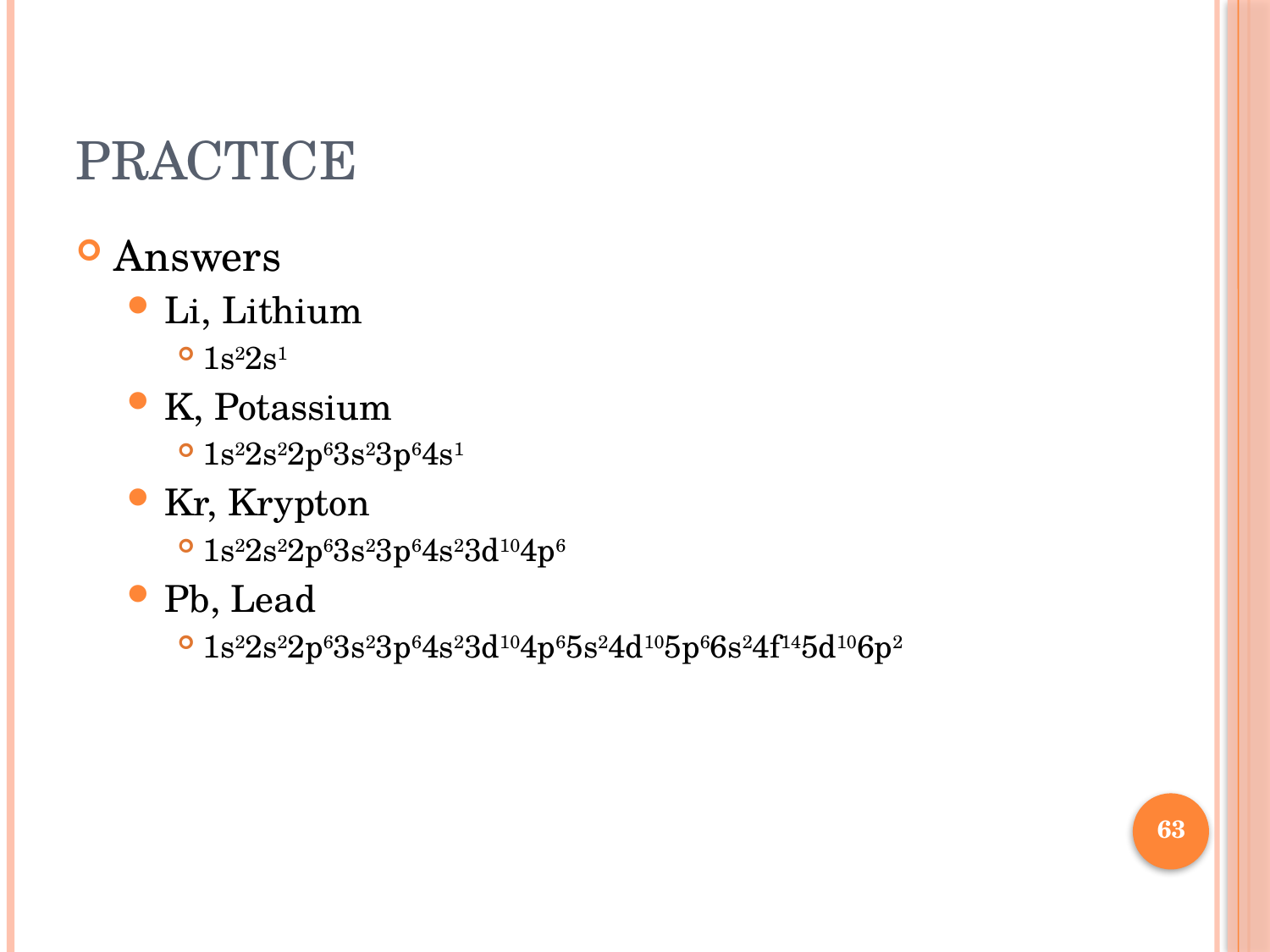

# Practice
Answers
Li, Lithium
1s22s1
K, Potassium
1s22s22p63s23p64s1
Kr, Krypton
1s22s22p63s23p64s23d104p6
Pb, Lead
1s22s22p63s23p64s23d104p65s24d105p66s24f145d106p2

63